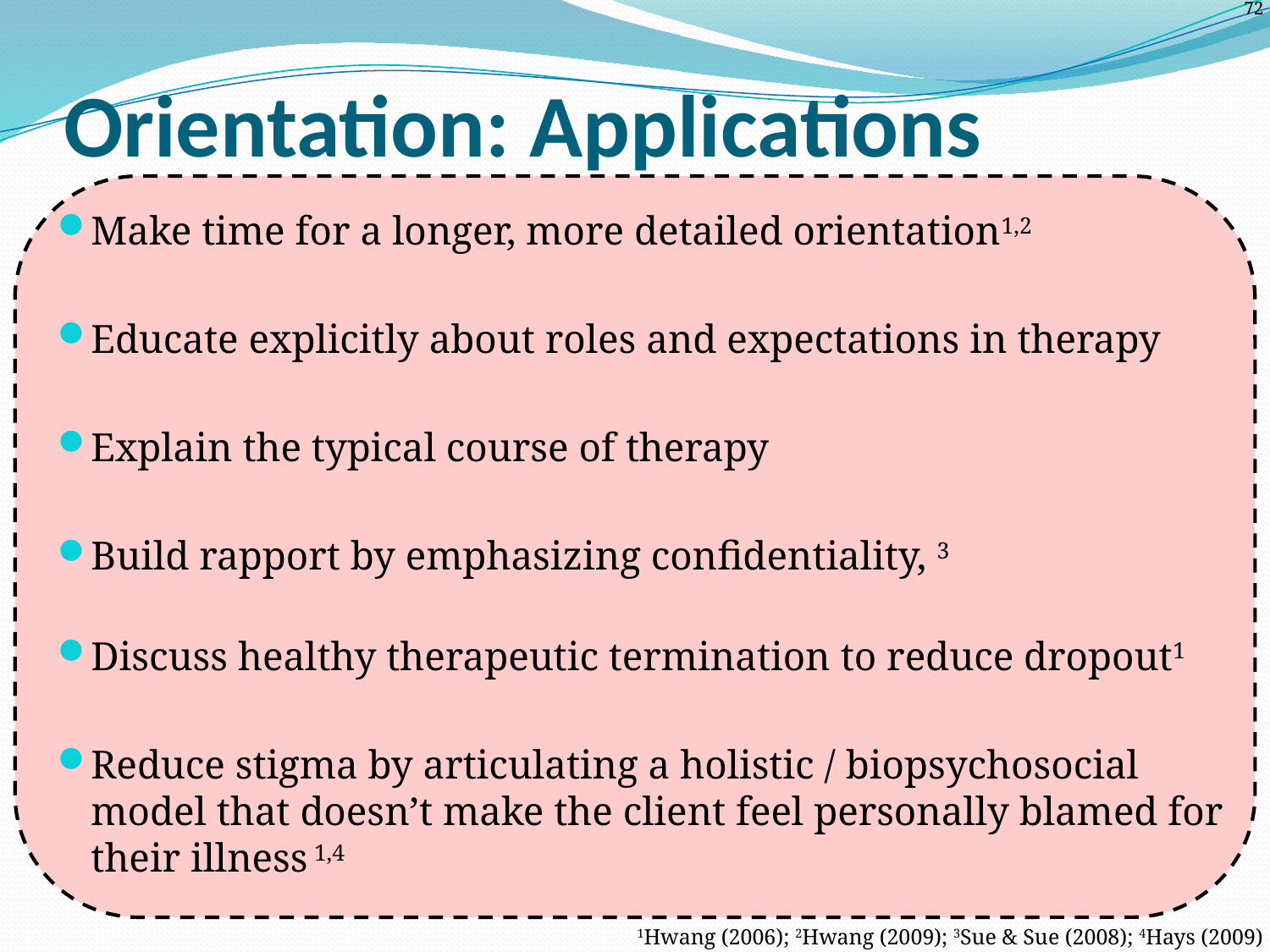

# Orientation: Applications

Make time for a longer, more detailed orientation1,2

Educate explicitly about roles and expectations in therapy

Explain the typical course of therapy

Build rapport by emphasizing confidentiality, 3

Discuss healthy therapeutic termination to reduce dropout1

Reduce stigma by articulating a holistic / biopsychosocial model that doesn’t make the client feel personally blamed for their illness 1,4

1Hwang (2006); 2Hwang (2009); 3Sue & Sue (2008); 4Hays (2009)